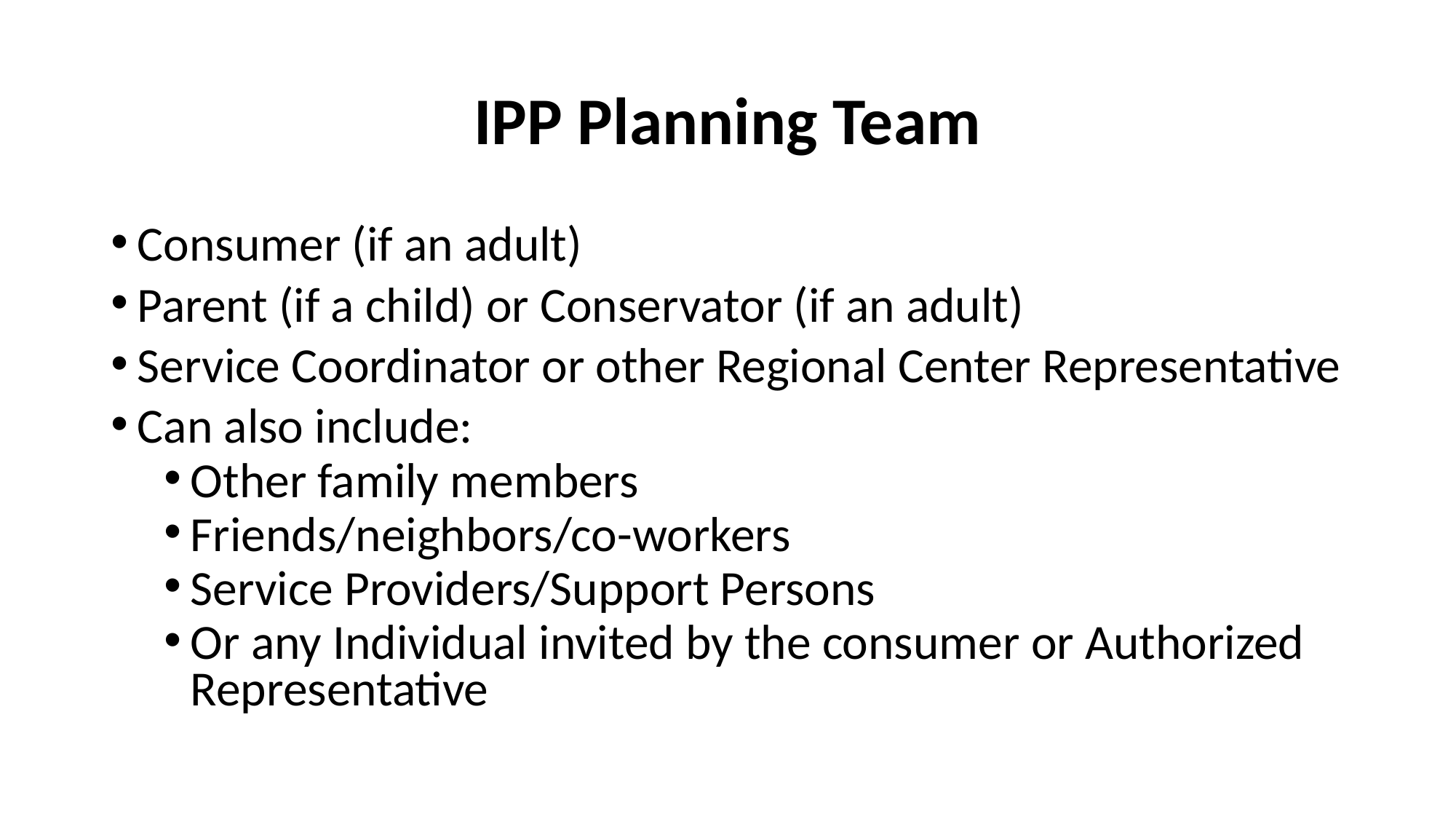

# IPP Planning Team
Consumer (if an adult)
Parent (if a child) or Conservator (if an adult)
Service Coordinator or other Regional Center Representative
Can also include:
Other family members
Friends/neighbors/co-workers
Service Providers/Support Persons
Or any Individual invited by the consumer or Authorized Representative